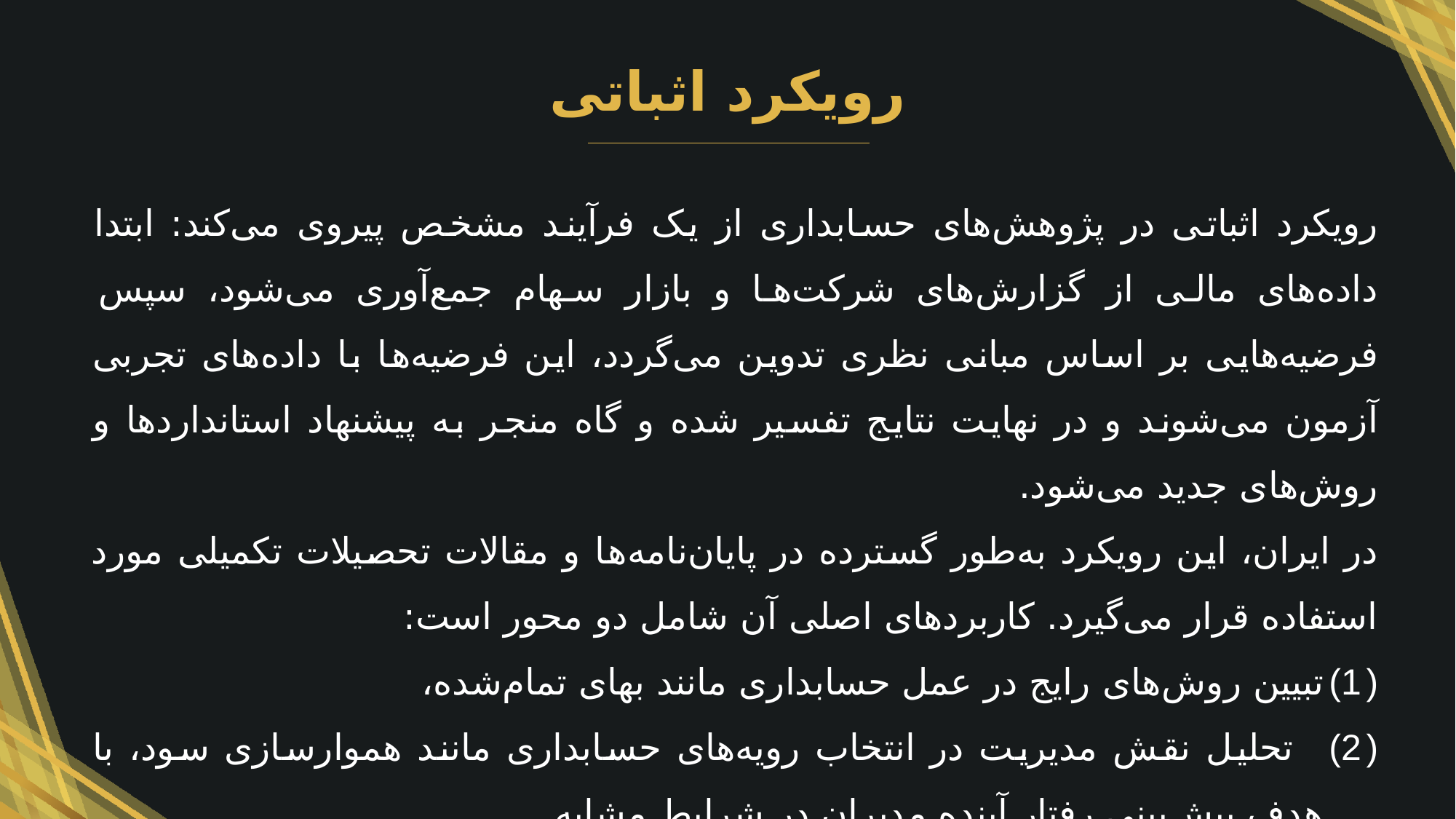

رویکرد اثباتی
رویکرد اثباتی در پژوهش‌های حسابداری از یک فرآیند مشخص پیروی می‌کند: ابتدا داده‌های مالی از گزارش‌های شرکت‌ها و بازار سهام جمع‌آوری می‌شود، سپس فرضیه‌هایی بر اساس مبانی نظری تدوین می‌گردد، این فرضیه‌ها با داده‌های تجربی آزمون می‌شوند و در نهایت نتایج تفسیر شده و گاه منجر به پیشنهاد استانداردها و روش‌های جدید می‌شود.
در ایران، این رویکرد به‌طور گسترده در پایان‌نامه‌ها و مقالات تحصیلات تکمیلی مورد استفاده قرار می‌گیرد. کاربردهای اصلی آن شامل دو محور است:
تبیین روش‌های رایج در عمل حسابداری مانند بهای تمام‌شده،
  تحلیل نقش مدیریت در انتخاب رویه‌های حسابداری مانند هموارسازی سود، با هدف پیش‌بینی رفتار آینده مدیران در شرایط مشابه.